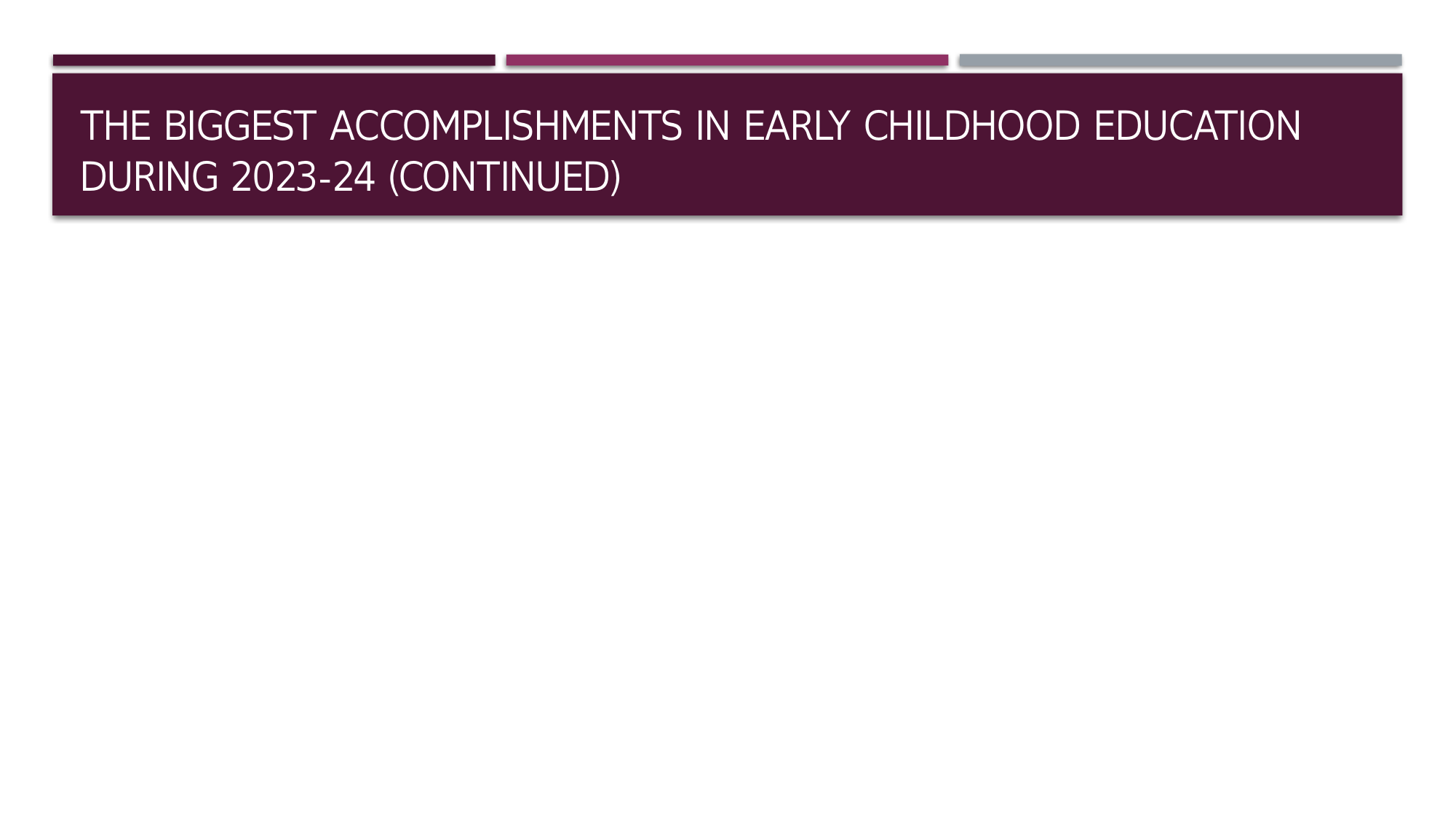

# The Biggest Accomplishments in Early Childhood Education during 2023-24 (continued)